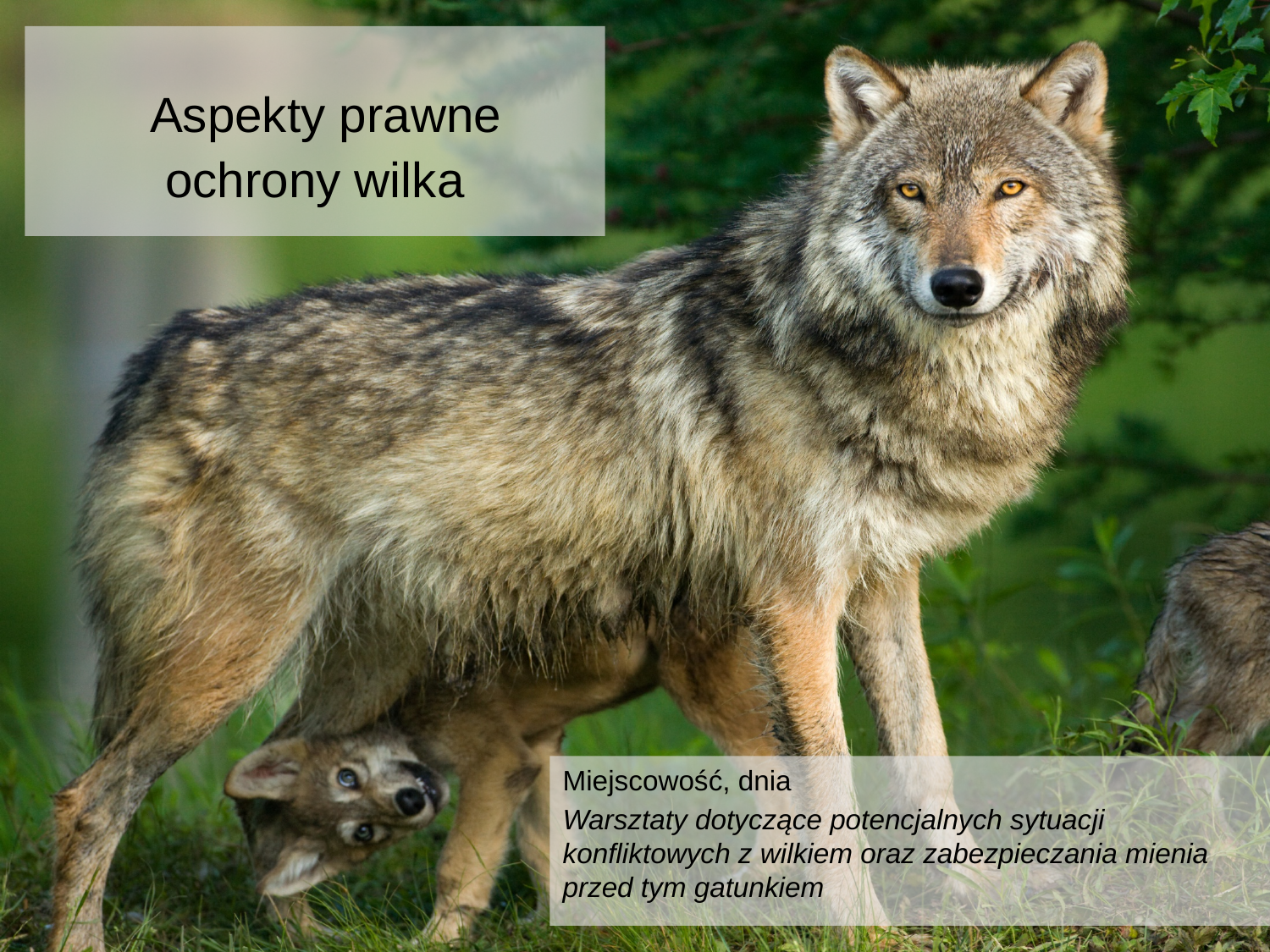

# Aspekty prawne ochrony wilka
Miejscowość, dnia
Warsztaty dotyczące potencjalnych sytuacji konfliktowych z wilkiem oraz zabezpieczania mienia przed tym gatunkiem